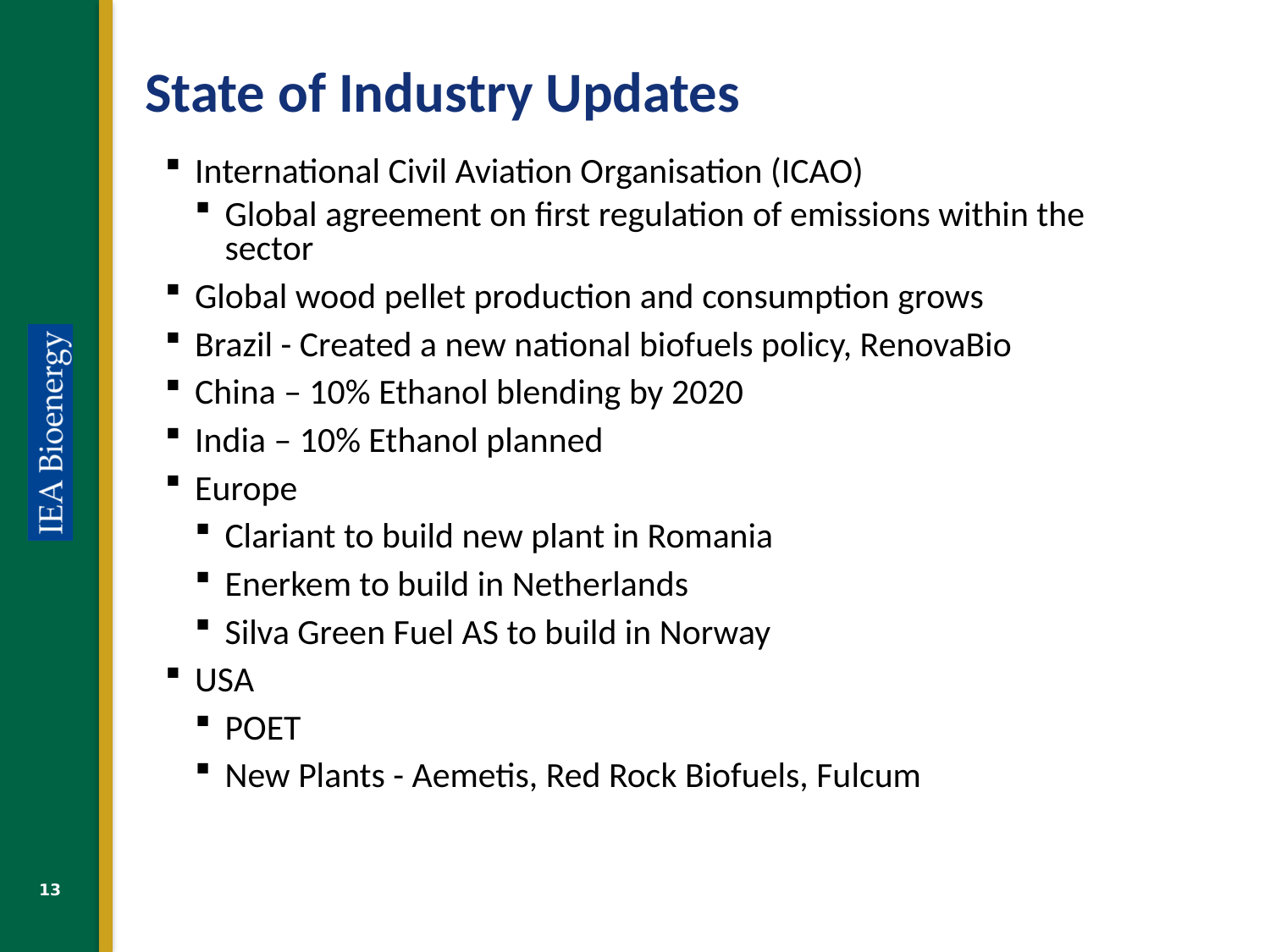

# State of Industry Updates
International Civil Aviation Organisation (ICAO)
Global agreement on first regulation of emissions within the sector
Global wood pellet production and consumption grows
Brazil - Created a new national biofuels policy, RenovaBio
China – 10% Ethanol blending by 2020
India – 10% Ethanol planned
Europe
Clariant to build new plant in Romania
Enerkem to build in Netherlands
Silva Green Fuel AS to build in Norway
USA
POET
New Plants - Aemetis, Red Rock Biofuels, Fulcum

13